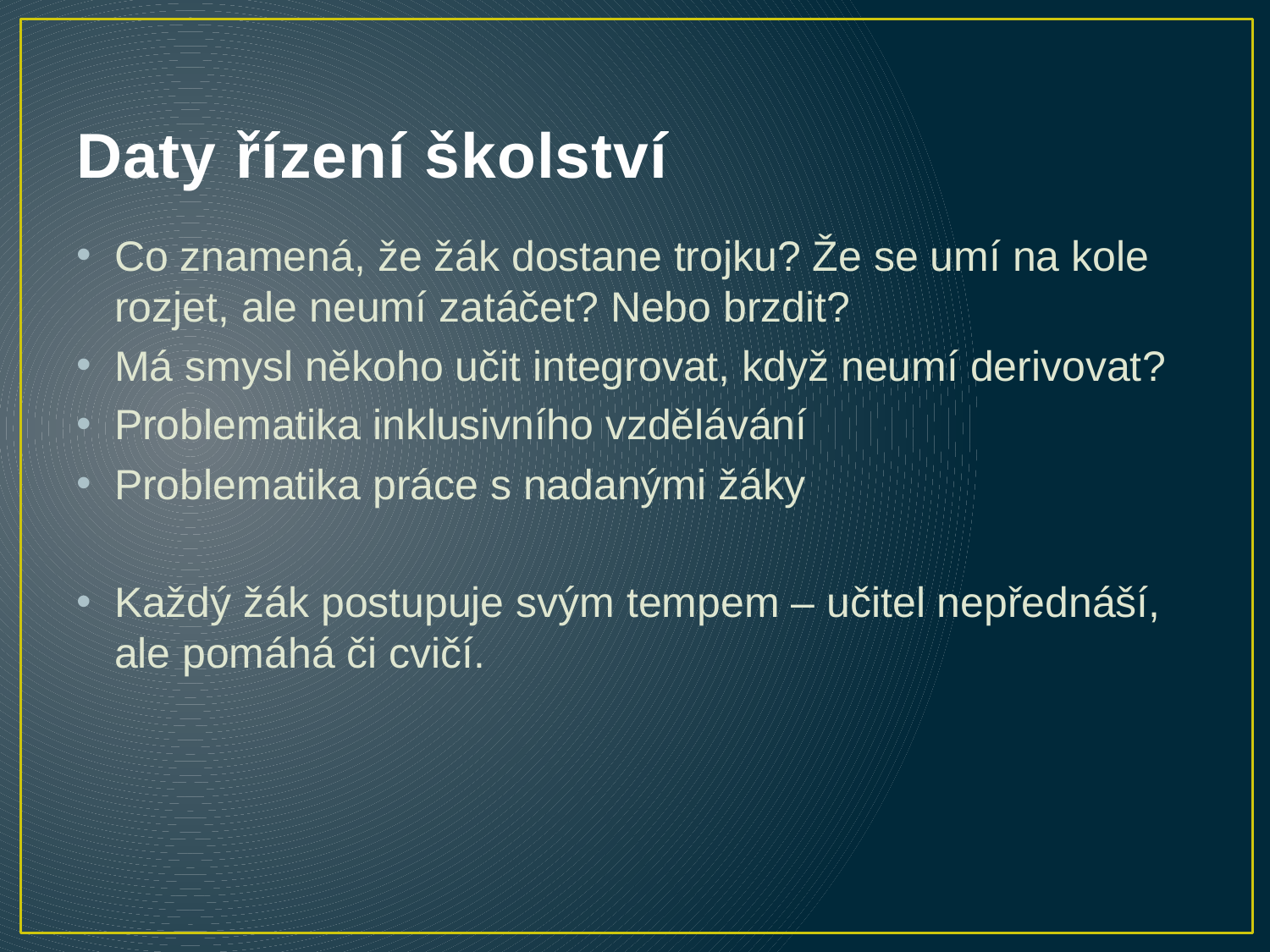

# Daty řízení školství
Co znamená, že žák dostane trojku? Že se umí na kole rozjet, ale neumí zatáčet? Nebo brzdit?
Má smysl někoho učit integrovat, když neumí derivovat?
Problematika inklusivního vzdělávání
Problematika práce s nadanými žáky

Každý žák postupuje svým tempem – učitel nepřednáší, ale pomáhá či cvičí.